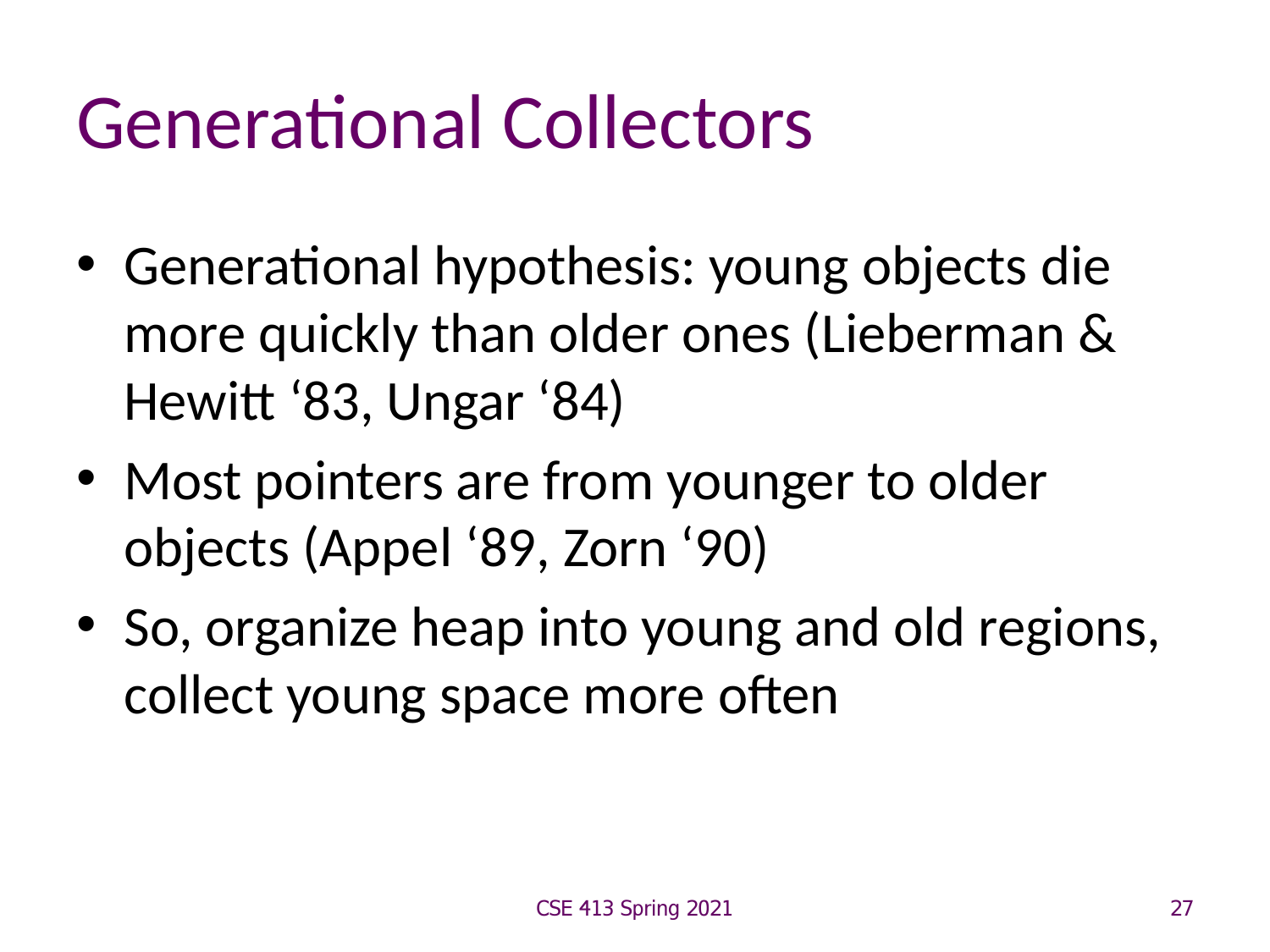

# Generational Collectors
Generational hypothesis: young objects die more quickly than older ones (Lieberman & Hewitt ‘83, Ungar ‘84)
Most pointers are from younger to older objects (Appel ‘89, Zorn ‘90)
So, organize heap into young and old regions, collect young space more often
CSE 413 Spring 2021
27